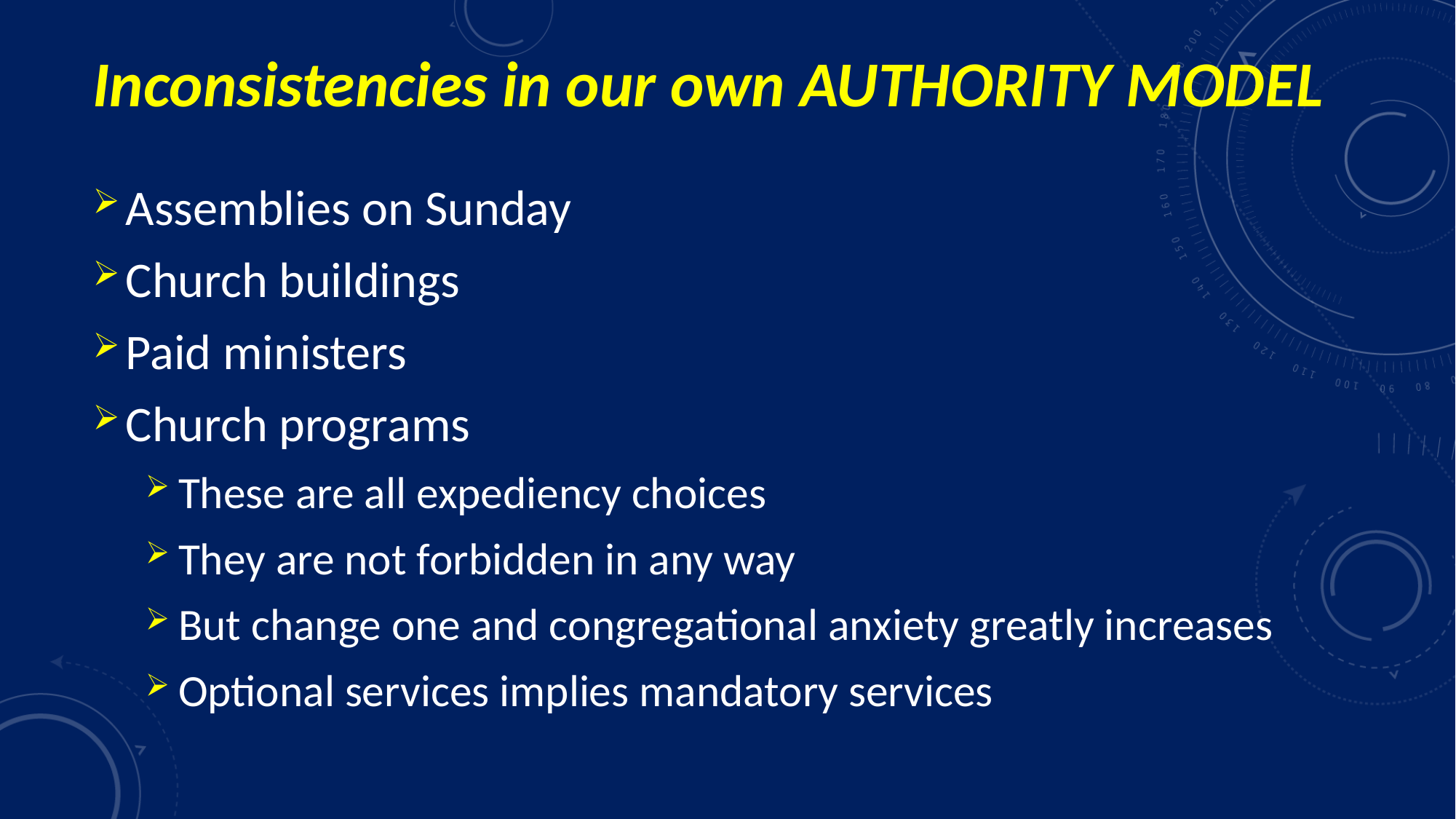

# Inconsistencies in our own AUTHORITY MODEL
Assemblies on Sunday
Church buildings
Paid ministers
Church programs
These are all expediency choices
They are not forbidden in any way
But change one and congregational anxiety greatly increases
Optional services implies mandatory services